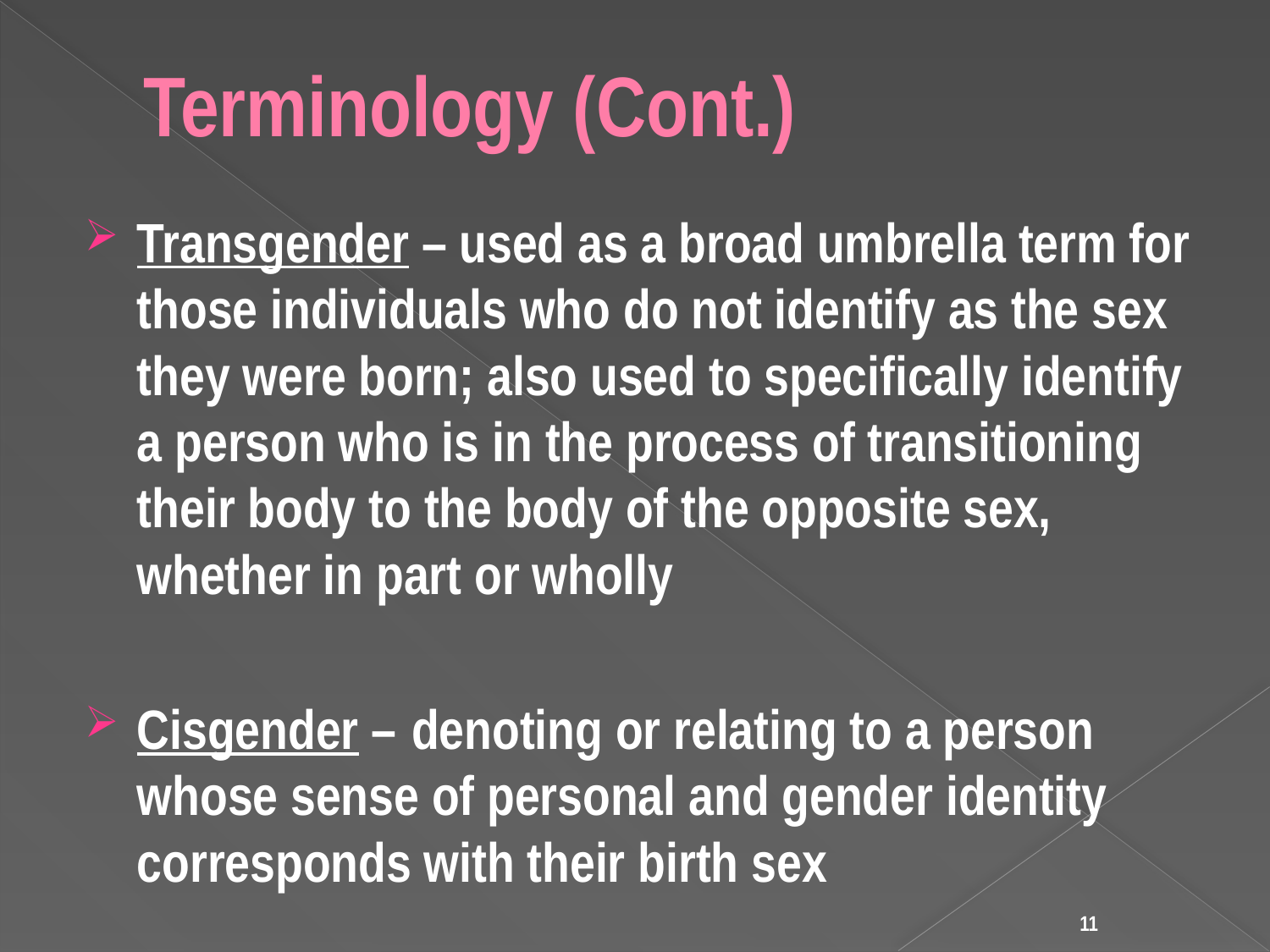

# Terminology (Cont.)
Transgender – used as a broad umbrella term for those individuals who do not identify as the sex they were born; also used to specifically identify a person who is in the process of transitioning their body to the body of the opposite sex, whether in part or wholly

Cisgender – denoting or relating to a person whose sense of personal and gender identity corresponds with their birth sex
11